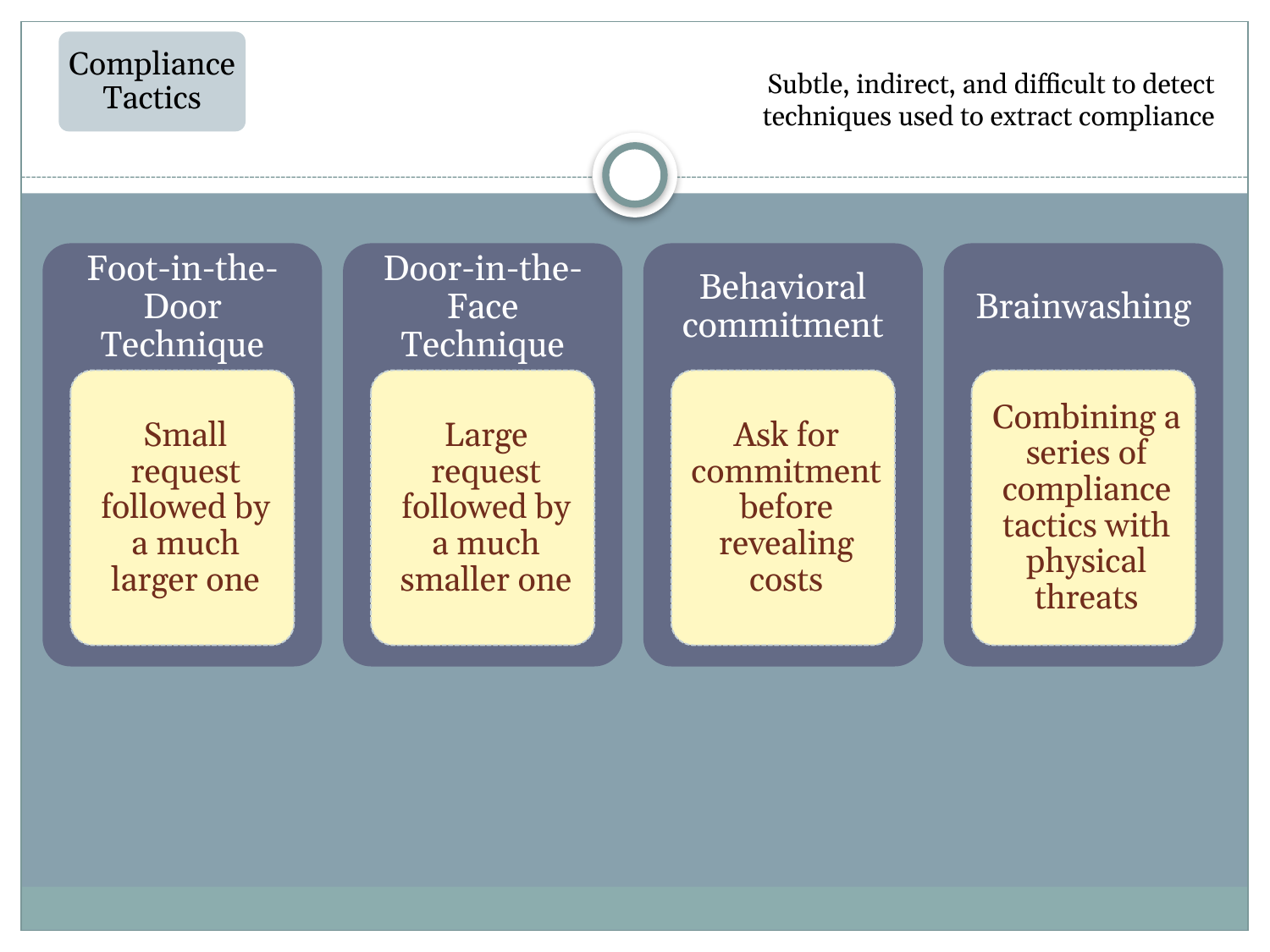

Compliance Tactics
# Subtle, indirect, and difficult to detect techniques used to extract compliance
Foot-in-the-Door Technique
Small request followed by a much larger one
Door-in-the-Face Technique
Large request followed by a much smaller one
Behavioral commitment
Ask for commitment before revealing costs
Brainwashing
Combining a series of compliance tactics with physical threats